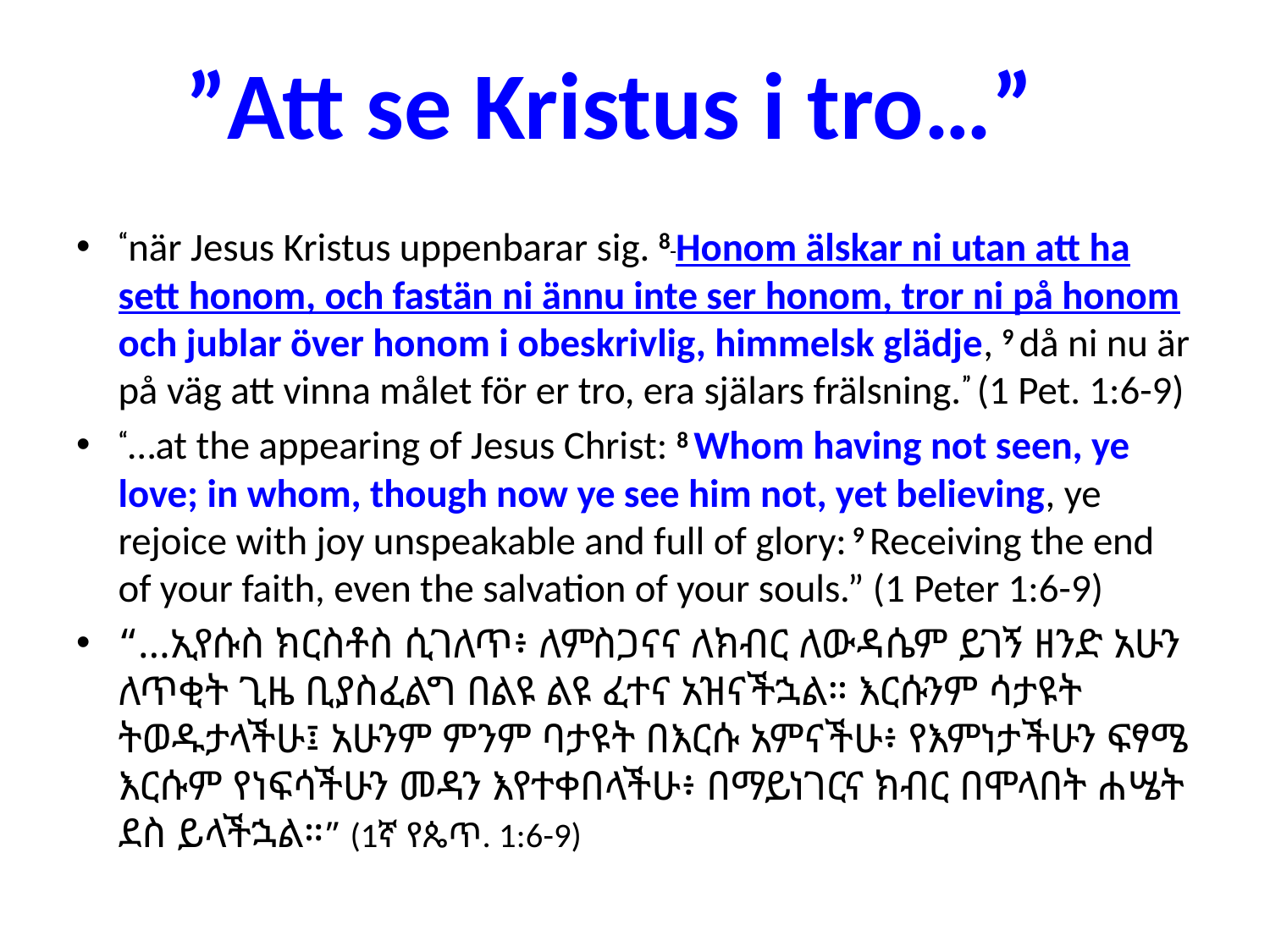

# ”Att se Kristus i tro…”

“när Jesus Kristus uppenbarar sig. 8 Honom älskar ni utan att ha sett honom, och fastän ni ännu inte ser honom, tror ni på honom och jublar över honom i obeskrivlig, himmelsk glädje, 9 då ni nu är på väg att vinna målet för er tro, era själars frälsning.” (1 Pet. 1:6-9)
“…at the appearing of Jesus Christ: 8 Whom having not seen, ye love; in whom, though now ye see him not, yet believing, ye rejoice with joy unspeakable and full of glory: 9 Receiving the end of your faith, even the salvation of your souls.” (1 Peter 1:6-9)
“…ኢየሱስ ክርስቶስ ሲገለጥ፥ ለምስጋናና ለክብር ለውዳሴም ይገኝ ዘንድ አሁን ለጥቂት ጊዜ ቢያስፈልግ በልዩ ልዩ ፈተና አዝናችኋል። እርሱንም ሳታዩት ትወዱታላችሁ፤ አሁንም ምንም ባታዩት በእርሱ አምናችሁ፥ የእምነታችሁን ፍፃሜ እርሱም የነፍሳችሁን መዳን እየተቀበላችሁ፥ በማይነገርና ክብር በሞላበት ሐሤት ደስ ይላችኋል።” (1ኛ የጴጥ. 1:6-9)